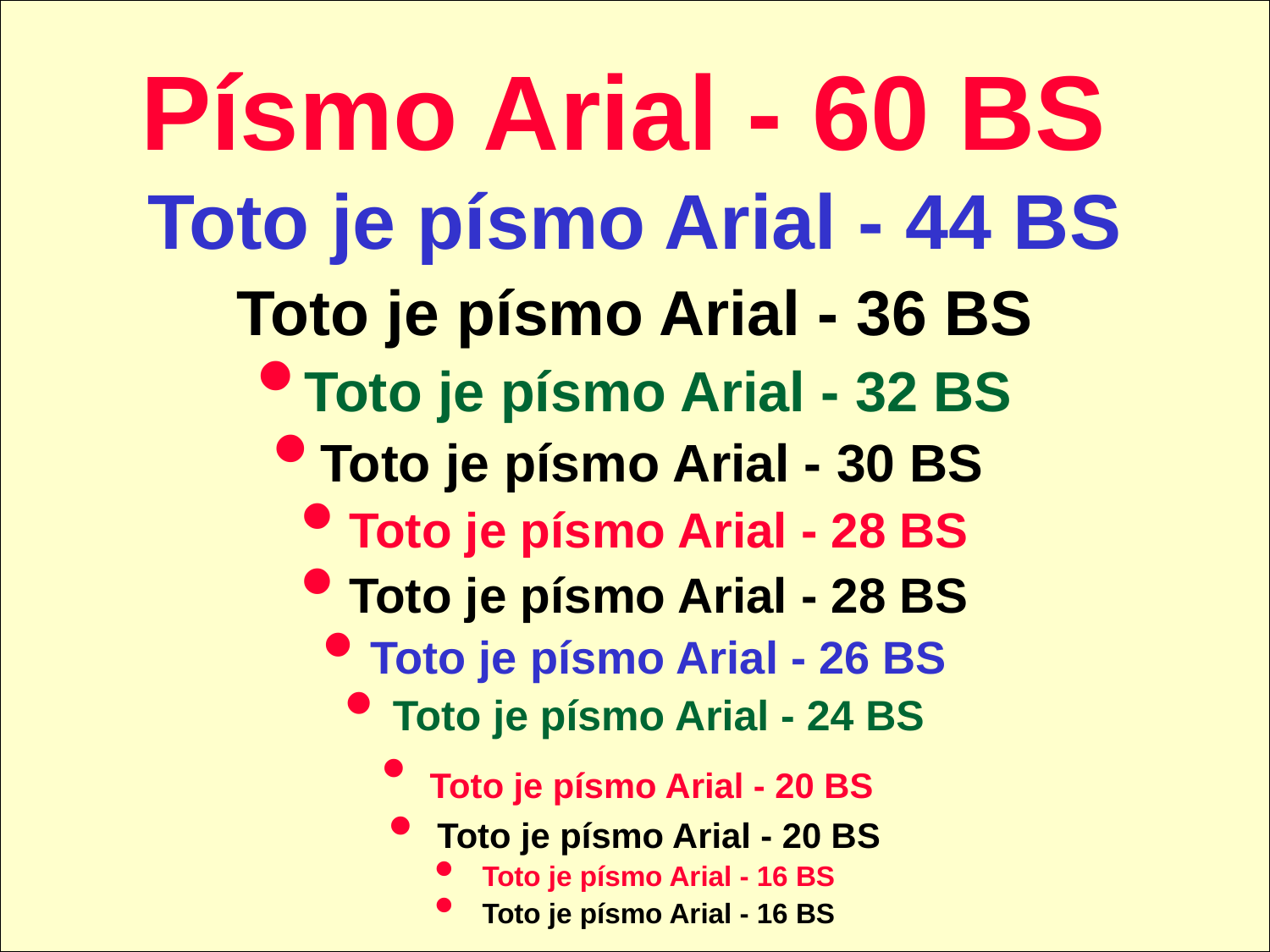

Písmo Arial - 60 BS
Toto je písmo Arial - 44 BS
Toto je písmo Arial - 36 BS
Toto je písmo Arial - 32 BS
Toto je písmo Arial - 30 BS
Toto je písmo Arial - 28 BS
Toto je písmo Arial - 28 BS
Toto je písmo Arial - 26 BS
Toto je písmo Arial - 24 BS
Toto je písmo Arial - 20 BS
Toto je písmo Arial - 20 BS
Toto je písmo Arial - 16 BS
Toto je písmo Arial - 16 BS